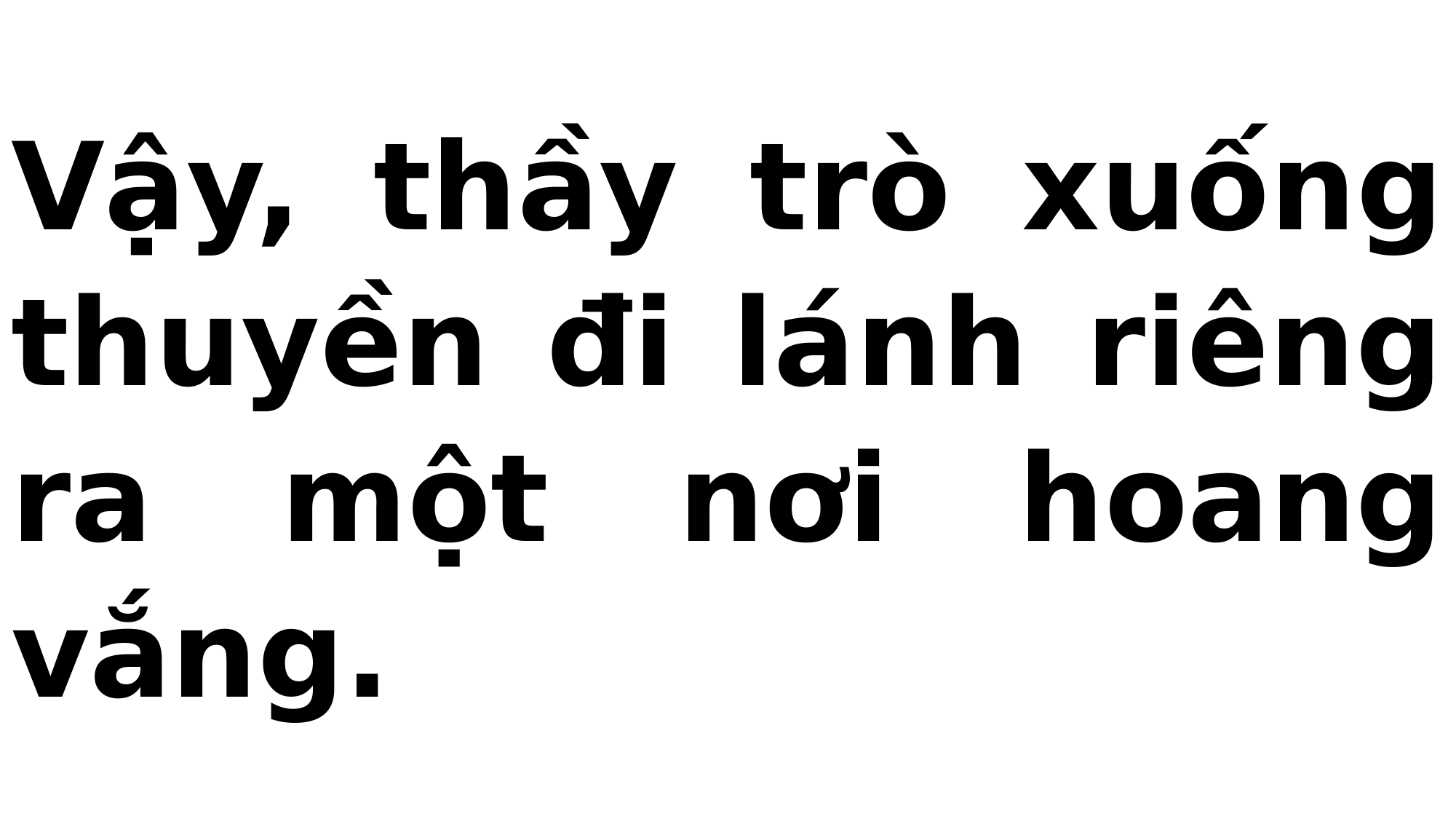

# Vậy, thầy trò xuống thuyền đi lánh riêng ra một nơi hoang vắng.